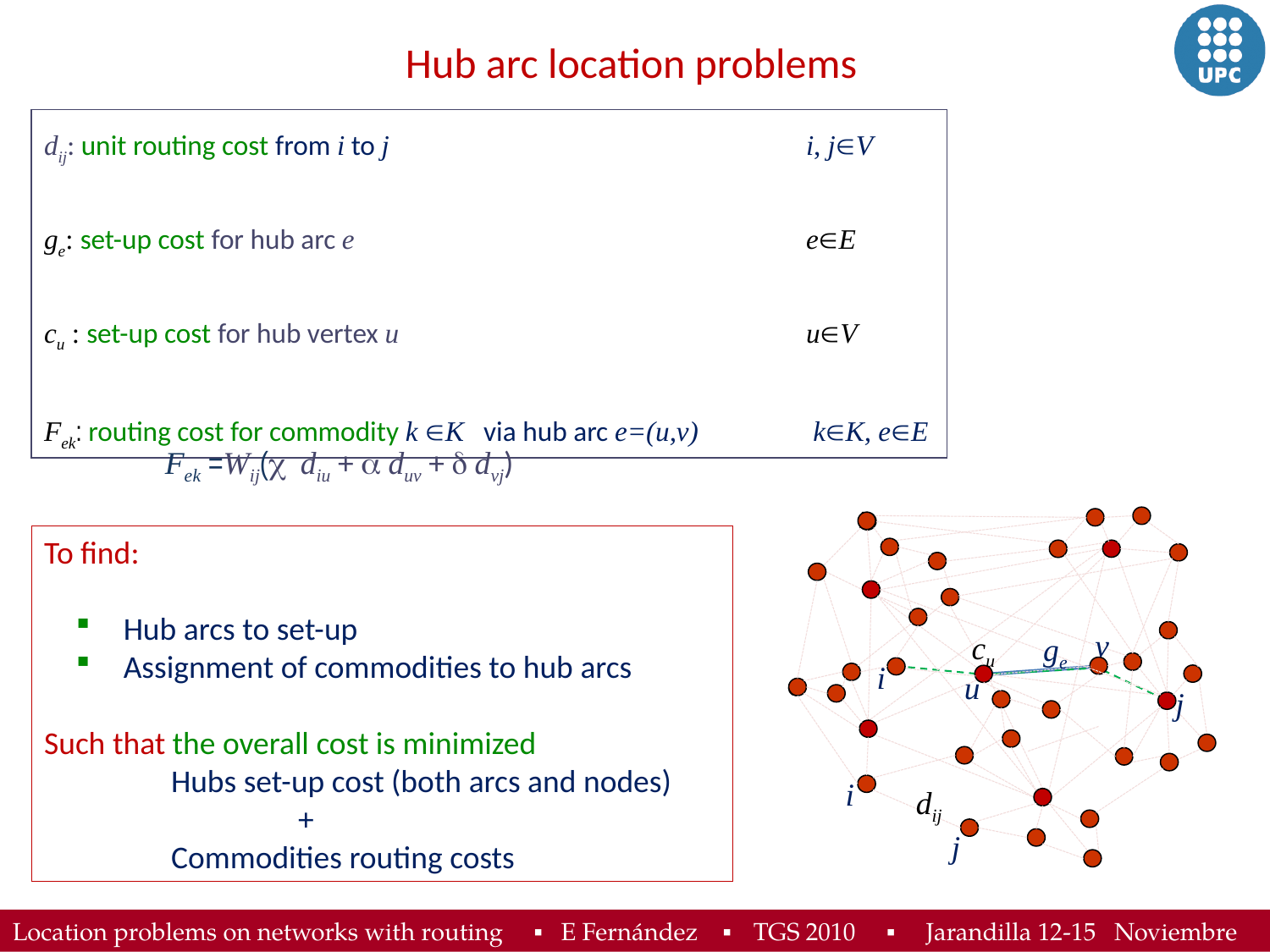

Hub arc location problems
dij: unit routing cost from i to j			i, j∈V

ge: set-up cost for hub arc e			e∈E

cu : set-up cost for hub vertex u			u∈V

Fek: routing cost for commodity k ∈K   via hub arc e=(u,v) 	 k∈K, e∈E
Fek =Wij(χ  diu + α duv + δ dvj)
i

To find:

Hub arcs to set-up
Assignment of commodities to hub arcs

Such that the overall cost is minimized
	Hubs set-up cost (both arcs and nodes)
		+
	Commodities routing costs

v
cu

ge
i

u

j

i

dij

j